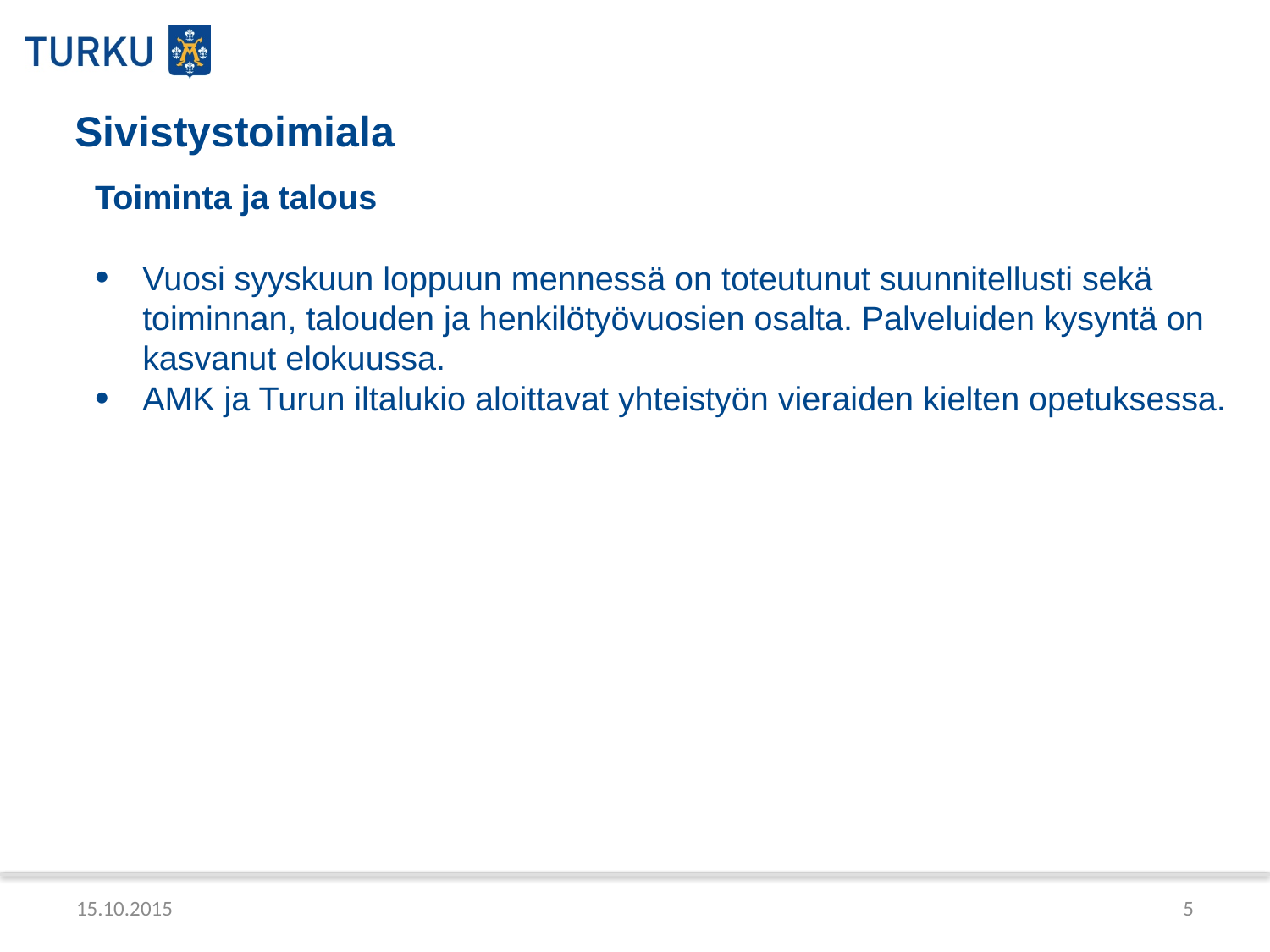

Sivistystoimiala
Toiminta ja talous

Vuosi syyskuun loppuun mennessä on toteutunut suunnitellusti sekä toiminnan, talouden ja henkilötyövuosien osalta. Palveluiden kysyntä on kasvanut elokuussa.
AMK ja Turun iltalukio aloittavat yhteistyön vieraiden kielten opetuksessa.
15.10.2015
5